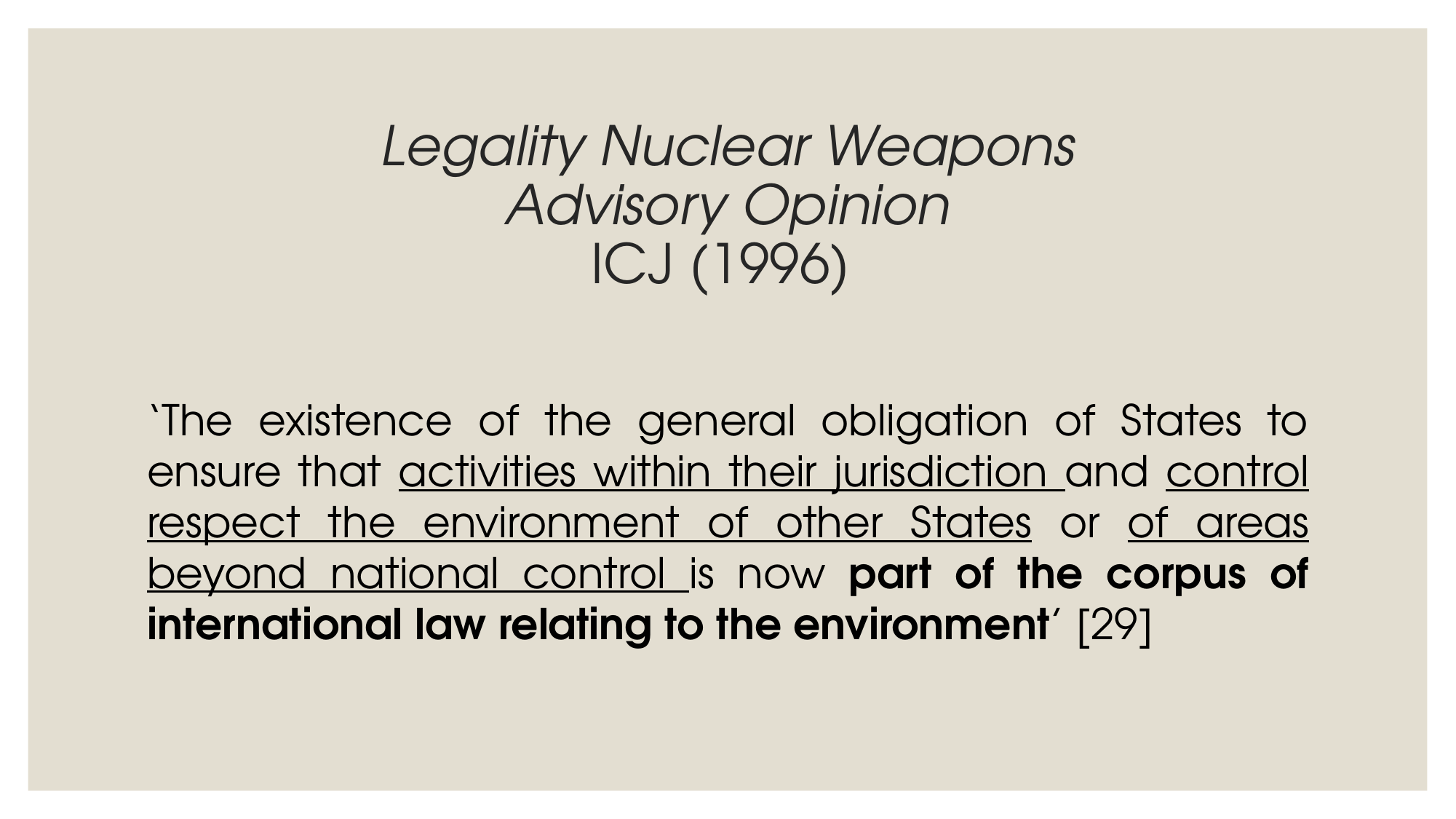

# Legality Nuclear Weapons Advisory Opinion ICJ (1996)
‘The existence of the general obligation of States to ensure that activities within their jurisdiction and control respect the environment of other States or of areas beyond national control is now part of the corpus of international law relating to the environment’ [29]